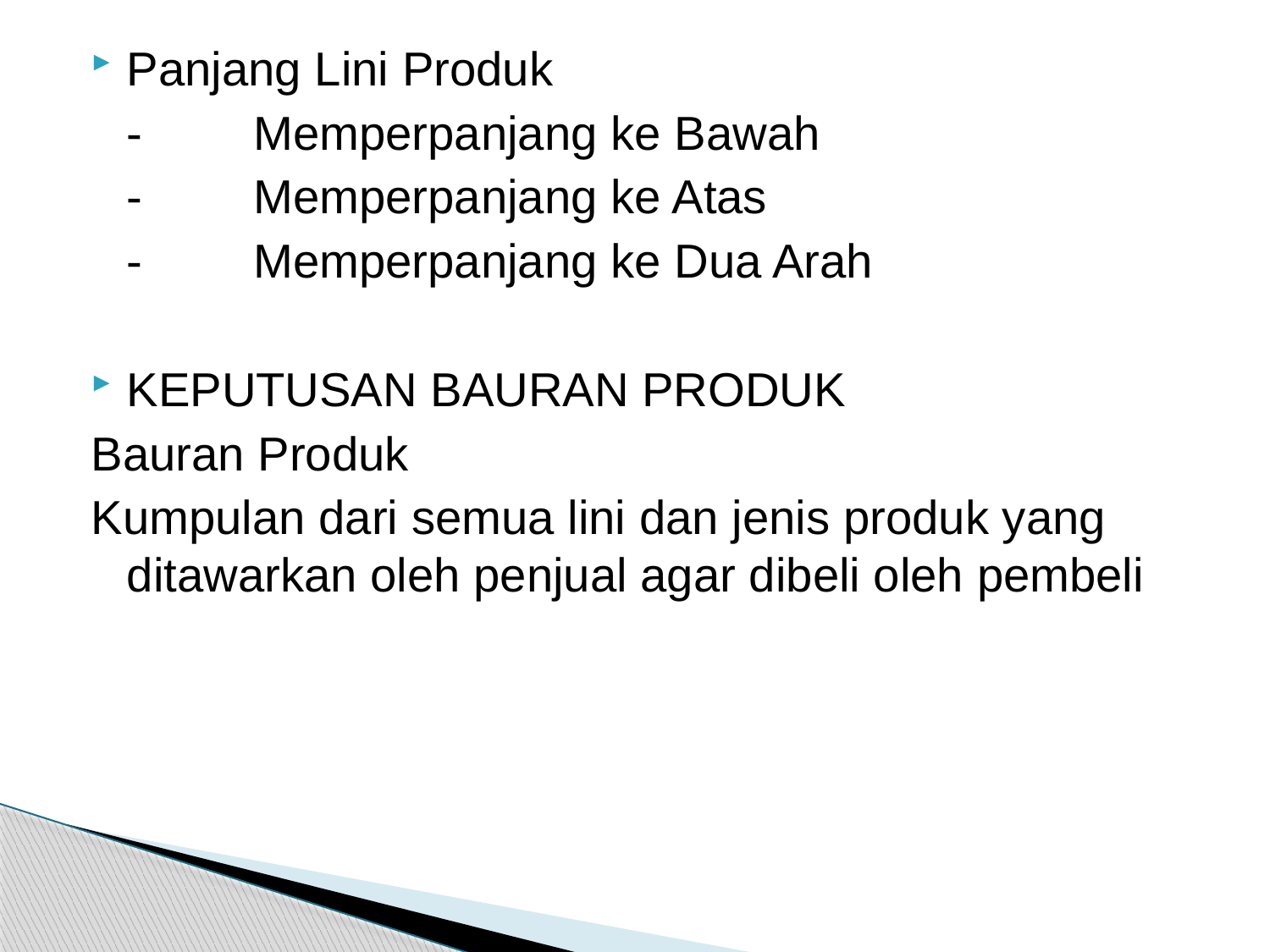

Panjang Lini Produk
	-	Memperpanjang ke Bawah
	- 	Memperpanjang ke Atas
	-	Memperpanjang ke Dua Arah

KEPUTUSAN BAURAN PRODUK
Bauran Produk
Kumpulan dari semua lini dan jenis produk yang ditawarkan oleh penjual agar dibeli oleh pembeli